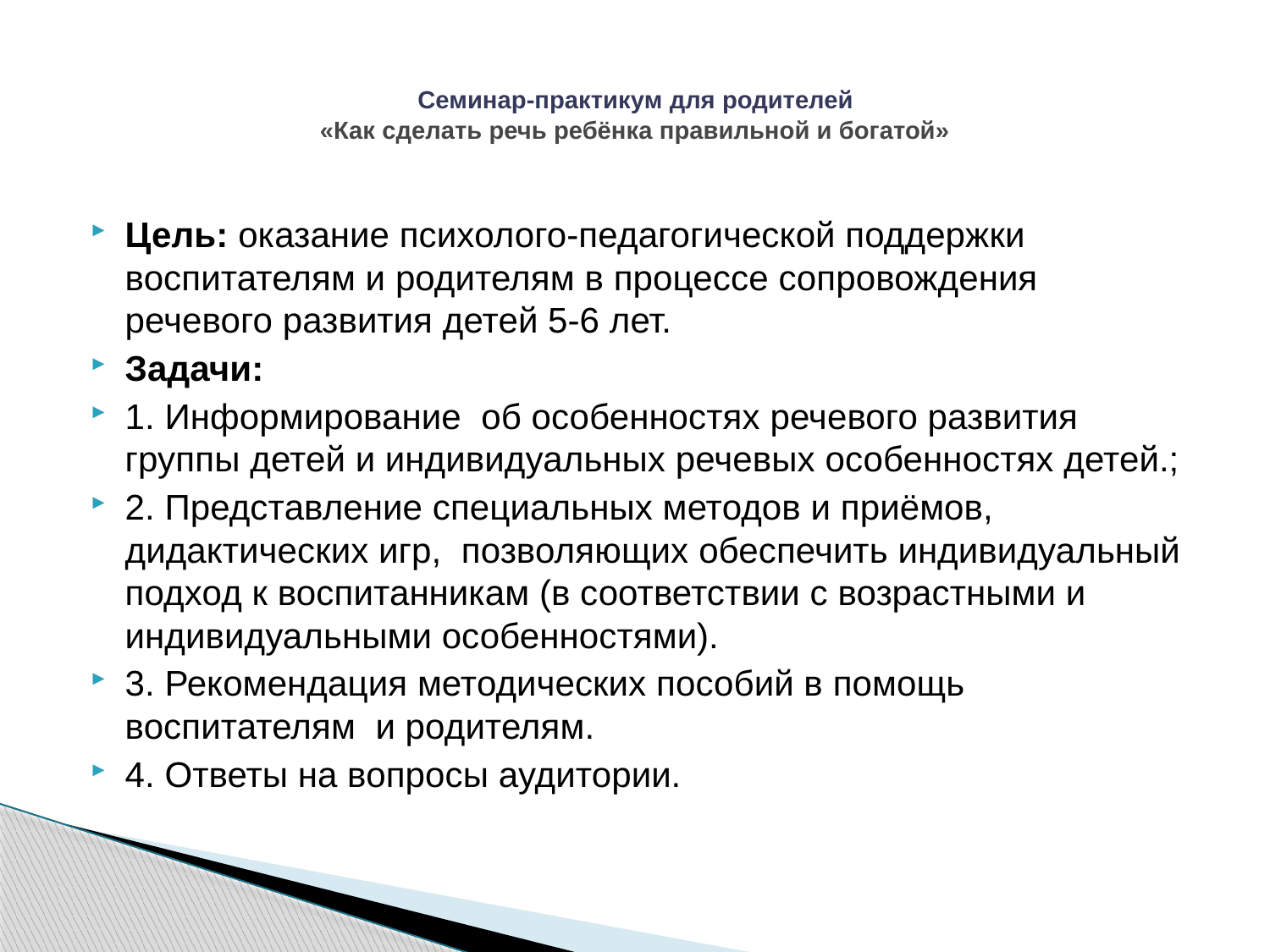

# Семинар-практикум для родителей «Как сделать речь ребёнка правильной и богатой»
Цель: оказание психолого-педагогической поддержки воспитателям и родителям в процессе сопровождения речевого развития детей 5-6 лет.
Задачи:
1. Информирование  об особенностях речевого развития группы детей и индивидуальных речевых особенностях детей.;
2. Представление специальных методов и приёмов, дидактических игр,  позволяющих обеспечить индивидуальный подход к воспитанникам (в соответствии с возрастными и индивидуальными особенностями).
3. Рекомендация методических пособий в помощь воспитателям  и родителям.
4. Ответы на вопросы аудитории.